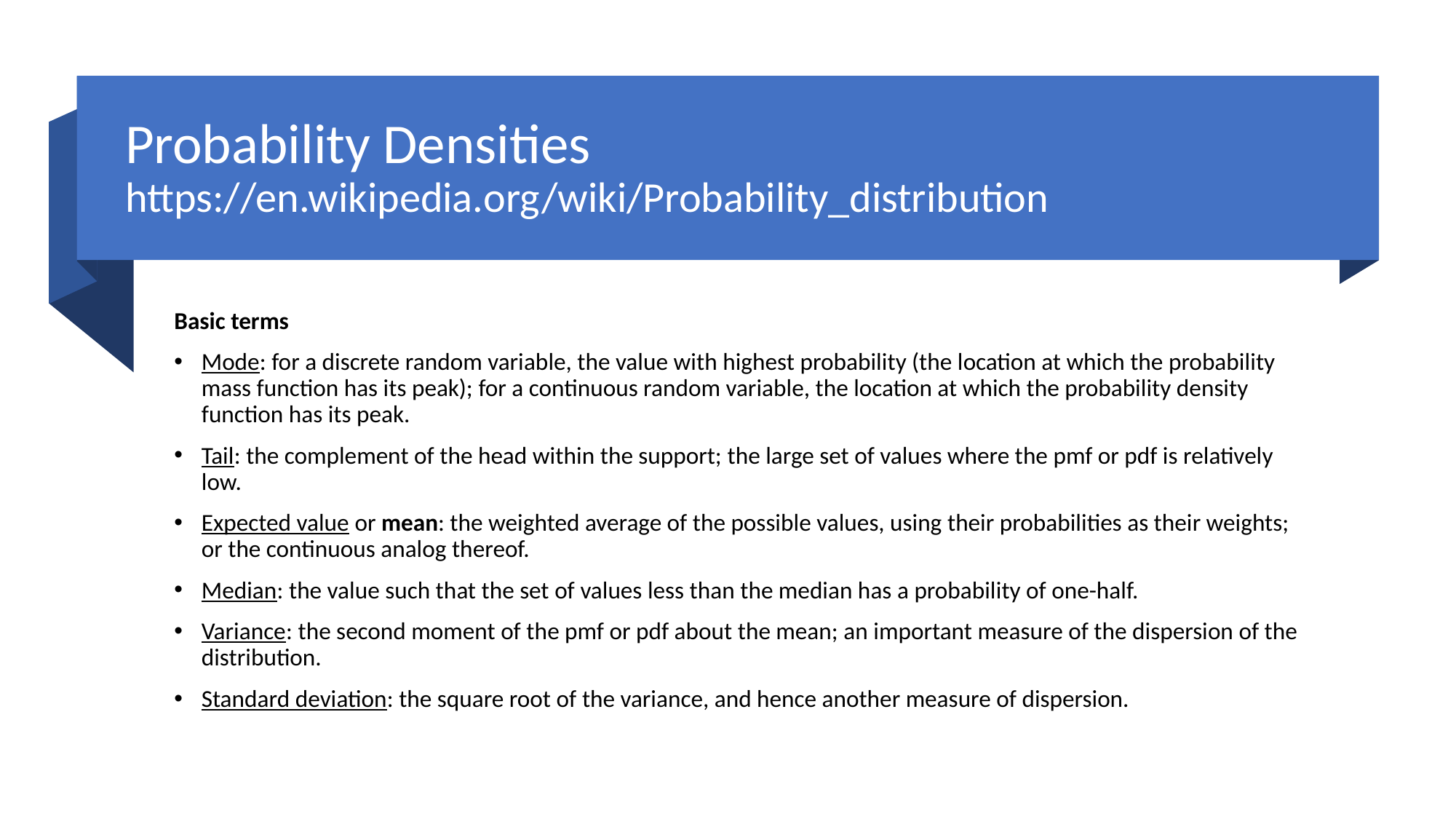

# Probability Densities https://en.wikipedia.org/wiki/Probability_distribution

Basic terms
Mode: for a discrete random variable, the value with highest probability (the location at which the probability mass function has its peak); for a continuous random variable, the location at which the probability density function has its peak.
Tail: the complement of the head within the support; the large set of values where the pmf or pdf is relatively low.
Expected value or mean: the weighted average of the possible values, using their probabilities as their weights; or the continuous analog thereof.
Median: the value such that the set of values less than the median has a probability of one-half.
Variance: the second moment of the pmf or pdf about the mean; an important measure of the dispersion of the distribution.
Standard deviation: the square root of the variance, and hence another measure of dispersion.